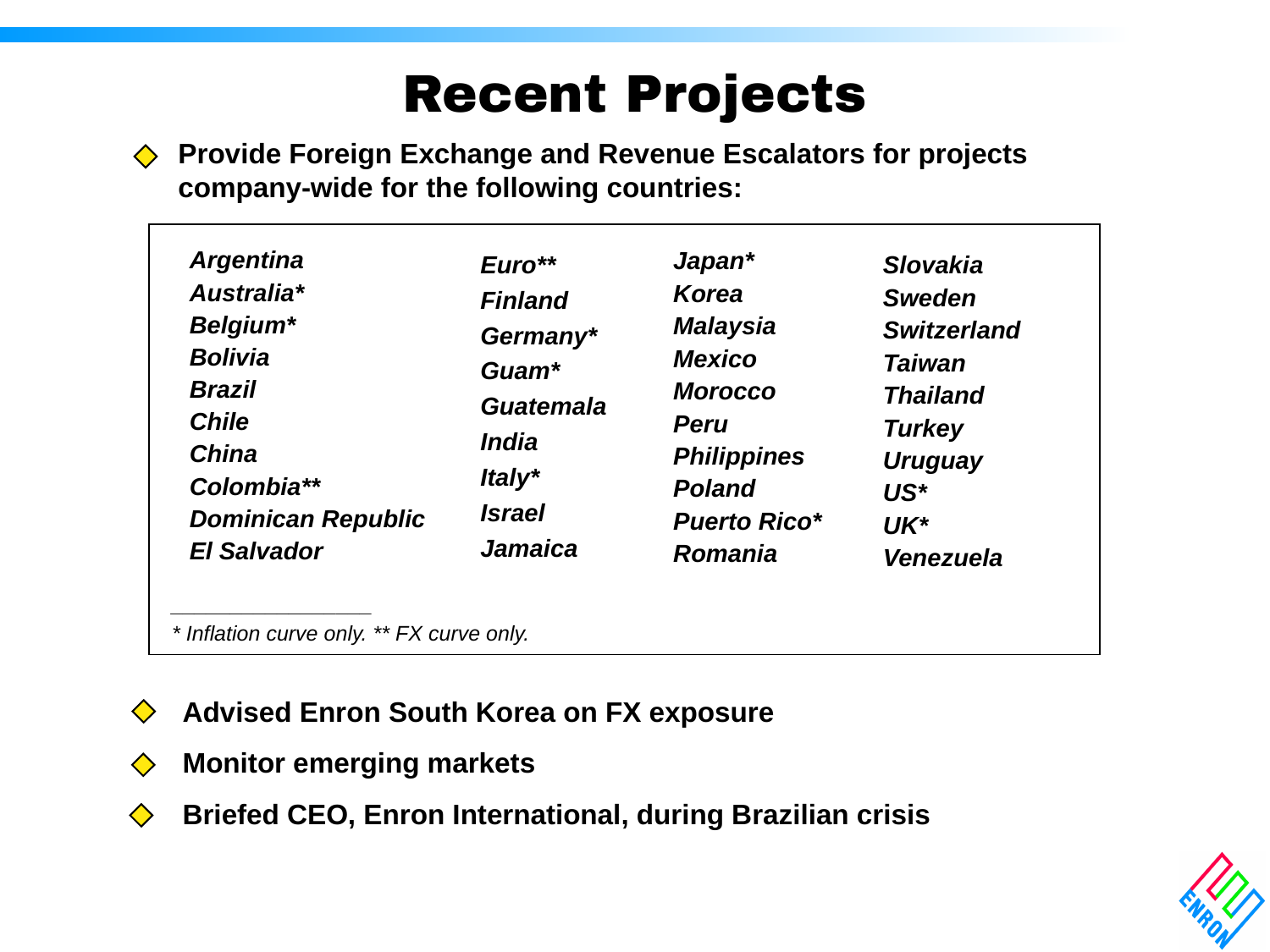

# Recent Projects
Provide Foreign Exchange and Revenue Escalators for projects company-wide for the following countries:

Argentina
Australia*
Belgium*
Bolivia
Brazil
Chile
China
Colombia**
Dominican Republic
El Salvador
Euro**
Finland
Germany*
Guam*
Guatemala
India
Italy*
Israel
Jamaica
Japan*
Korea
Malaysia
Mexico
Morocco
Peru
Philippines
Poland
Puerto Rico*
Romania
Slovakia
Sweden
Switzerland
Taiwan
Thailand
Turkey
Uruguay
US*
UK*
Venezuela
_________________
* Inflation curve only. ** FX curve only.
Advised Enron South Korea on FX exposure
Monitor emerging markets
Briefed CEO, Enron International, during Brazilian crisis